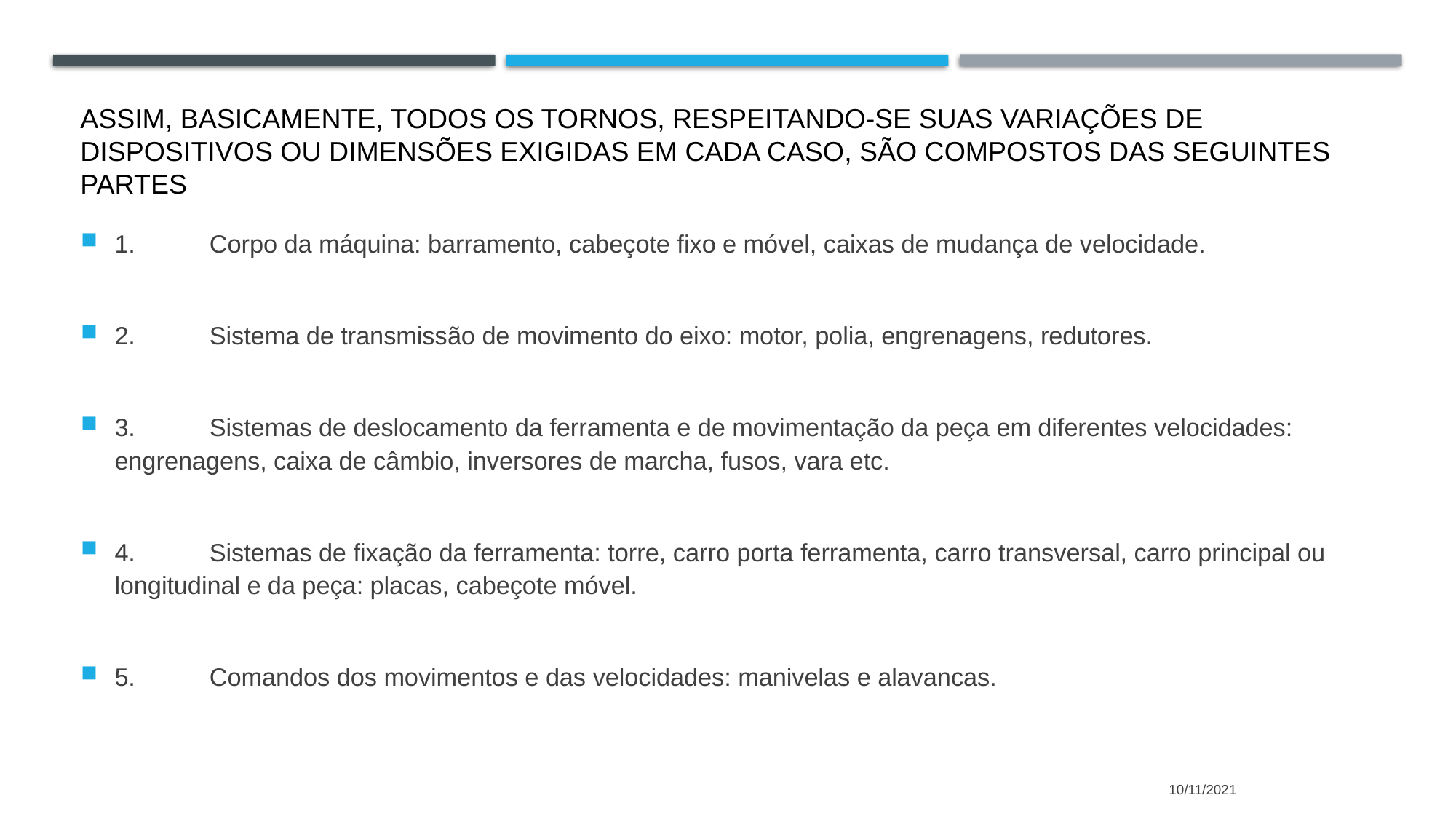

# Assim, basicamente, todos os tornos, respeitando-se suas variações de dispositivos ou dimensões exigidas em cada caso, são compostos das seguintes partes
1.	Corpo da máquina: barramento, cabeçote fixo e móvel, caixas de mudança de velocidade.

2.	Sistema de transmissão de movimento do eixo: motor, polia, engrenagens, redutores.

3.	Sistemas de deslocamento da ferramenta e de movimentação da peça em diferentes velocidades: engrenagens, caixa de câmbio, inversores de marcha, fusos, vara etc.

4.	Sistemas de fixação da ferramenta: torre, carro porta ferramenta, carro transversal, carro principal ou longitudinal e da peça: placas, cabeçote móvel.

5.	Comandos dos movimentos e das velocidades: manivelas e alavancas.

10/11/2021